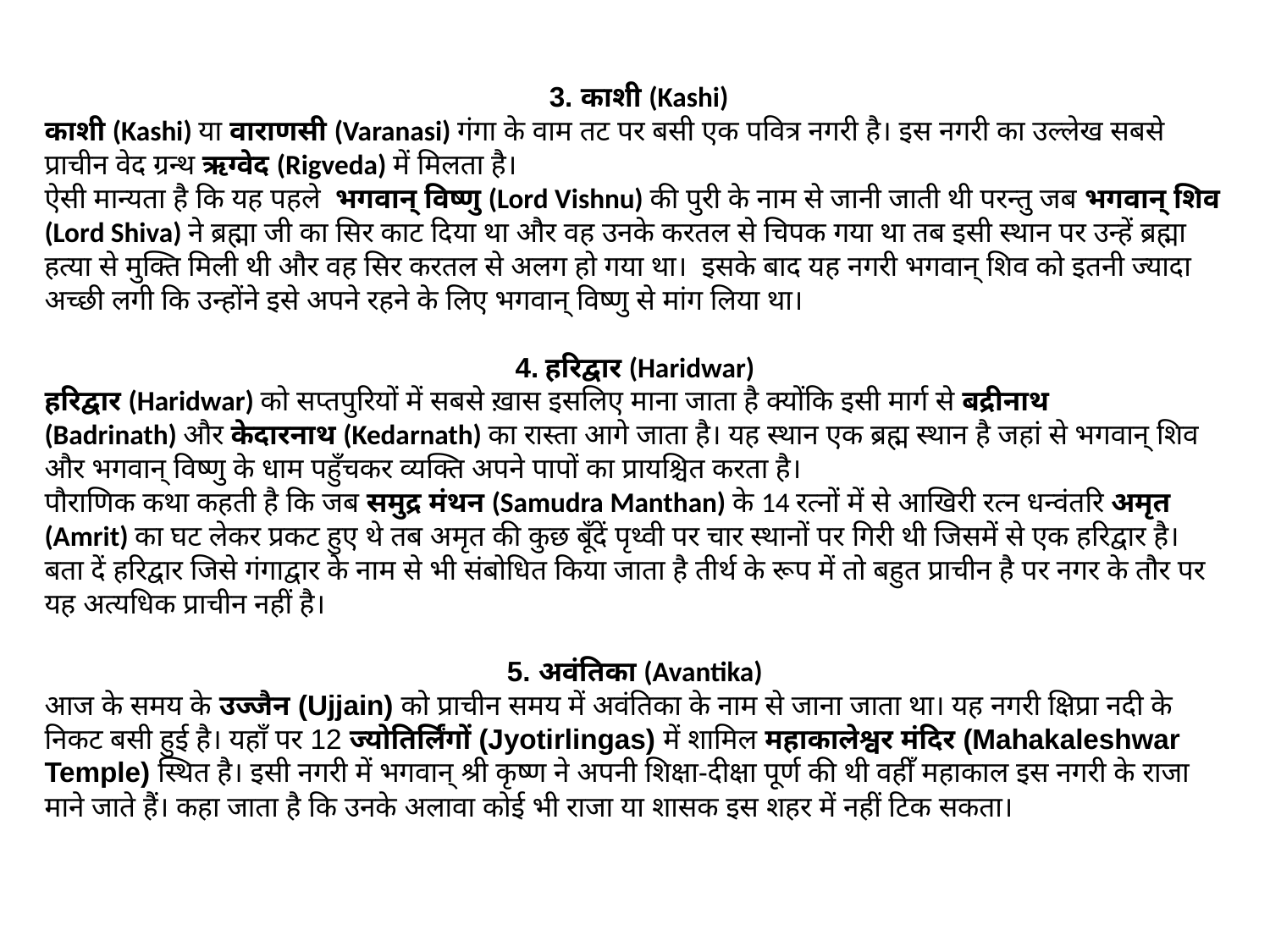

3. काशी (Kashi)
काशी (Kashi) या वाराणसी (Varanasi) गंगा के वाम तट पर बसी एक पवित्र नगरी है। इस नगरी का उल्लेख सबसे प्राचीन वेद ग्रन्थ ऋग्वेद (Rigveda) में मिलता है।
ऐसी मान्यता है कि यह पहले  भगवान् विष्णु (Lord Vishnu) की पुरी के नाम से जानी जाती थी परन्तु जब भगवान् शिव (Lord Shiva) ने ब्रह्मा जी का सिर काट दिया था और वह उनके करतल से चिपक गया था तब इसी स्थान पर उन्हें ब्रह्मा हत्या से मुक्ति मिली थी और वह सिर करतल से अलग हो गया था।  इसके बाद यह नगरी भगवान् शिव को इतनी ज्यादा अच्छी लगी कि उन्होंने इसे अपने रहने के लिए भगवान् विष्णु से मांग लिया था।

4. हरिद्वार (Haridwar)
हरिद्वार (Haridwar) को सप्तपुरियों में सबसे ख़ास इसलिए माना जाता है क्योंकि इसी मार्ग से बद्रीनाथ (Badrinath) और केदारनाथ (Kedarnath) का रास्ता आगे जाता है। यह स्थान एक ब्रह्म स्थान है जहां से भगवान् शिव और भगवान् विष्णु के धाम पहुँचकर व्यक्ति अपने पापों का प्रायश्चित करता है।
पौराणिक कथा कहती है कि जब समुद्र मंथन (Samudra Manthan) के 14 रत्नों में से आखिरी रत्न धन्वंतरि अमृत (Amrit) का घट लेकर प्रकट हुए थे तब अमृत की कुछ बूँदें पृथ्वी पर चार स्थानों पर गिरी थी जिसमें से एक हरिद्वार है। बता दें हरिद्वार जिसे गंगाद्वार के नाम से भी संबोधित किया जाता है तीर्थ के रूप में तो बहुत प्राचीन है पर नगर के तौर पर यह अत्यधिक प्राचीन नहीं है।

5. अवंतिका (Avantika)
आज के समय के उज्जैन (Ujjain) को प्राचीन समय में अवंतिका के नाम से जाना जाता था। यह नगरी क्षिप्रा नदी के निकट बसी हुई है। यहाँ पर 12 ज्योतिर्लिंगों (Jyotirlingas) में शामिल महाकालेश्वर मंदिर (Mahakaleshwar Temple) स्थित है। इसी नगरी में भगवान् श्री कृष्ण ने अपनी शिक्षा-दीक्षा पूर्ण की थी वहीँ महाकाल इस नगरी के राजा माने जाते हैं। कहा जाता है कि उनके अलावा कोई भी राजा या शासक इस शहर में नहीं टिक सकता।